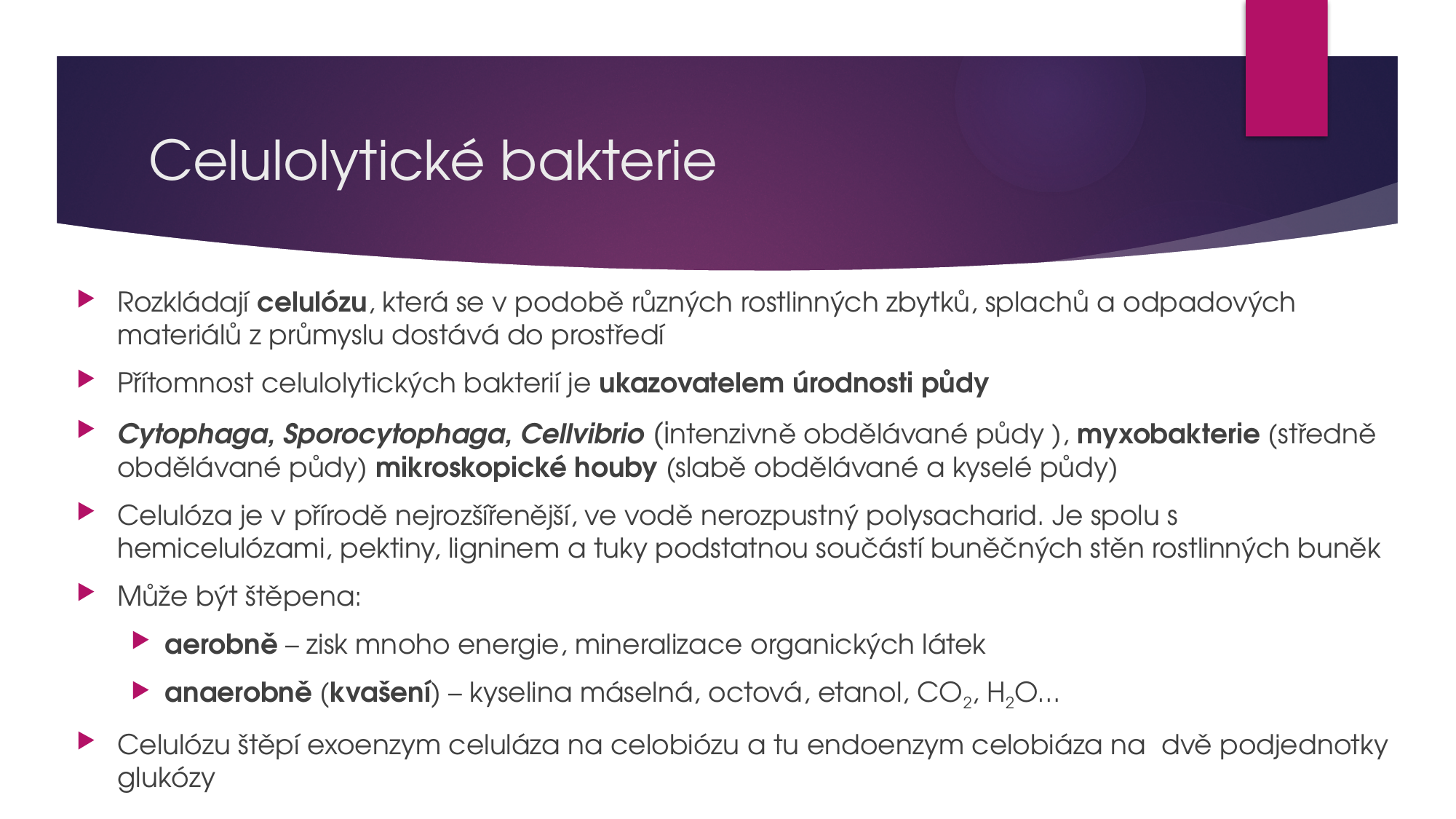

# Celulolytické bakterie
Rozkládají celulózu, která se v podobě různých rostlinných zbytků, splachů a odpadových materiálů z průmyslu dostává do prostředí
Přítomnost celulolytických bakterií je ukazovatelem úrodnosti půdy
Cytophaga, Sporocytophaga, Cellvibrio (intenzivně obdělávané půdy ), myxobakterie (středně obdělávané půdy) mikroskopické houby (slabě obdělávané a kyselé půdy)
Celulóza je v přírodě nejrozšířenější, ve vodě nerozpustný polysacharid. Je spolu s hemicelulózami, pektiny, ligninem a tuky podstatnou součástí buněčných stěn rostlinných buněk
Může být štěpena:
aerobně – zisk mnoho energie, mineralizace organických látek
anaerobně (kvašení) – kyselina máselná, octová, etanol, CO2, H2O…
Celulózu štěpí exoenzym celuláza na celobiózu a tu endoenzym celobiáza na  dvě podjednotky glukózy